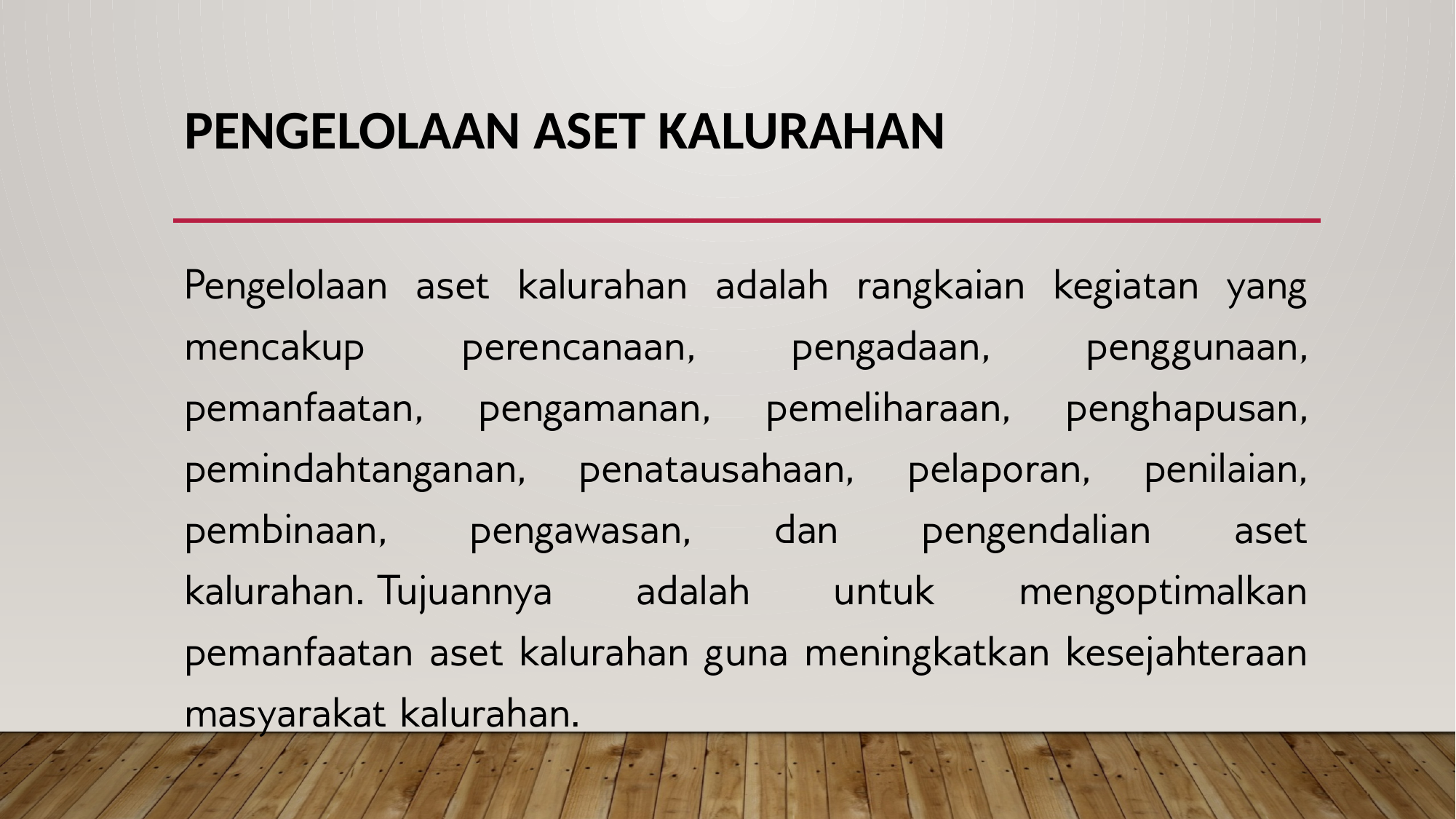

# Pengelolaan ASET Kalurahan
Pengelolaan aset kalurahan adalah rangkaian kegiatan yang mencakup perencanaan, pengadaan, penggunaan, pemanfaatan, pengamanan, pemeliharaan, penghapusan, pemindahtanganan, penatausahaan, pelaporan, penilaian, pembinaan, pengawasan, dan pengendalian aset kalurahan. Tujuannya adalah untuk mengoptimalkan pemanfaatan aset kalurahan guna meningkatkan kesejahteraan masyarakat kalurahan.